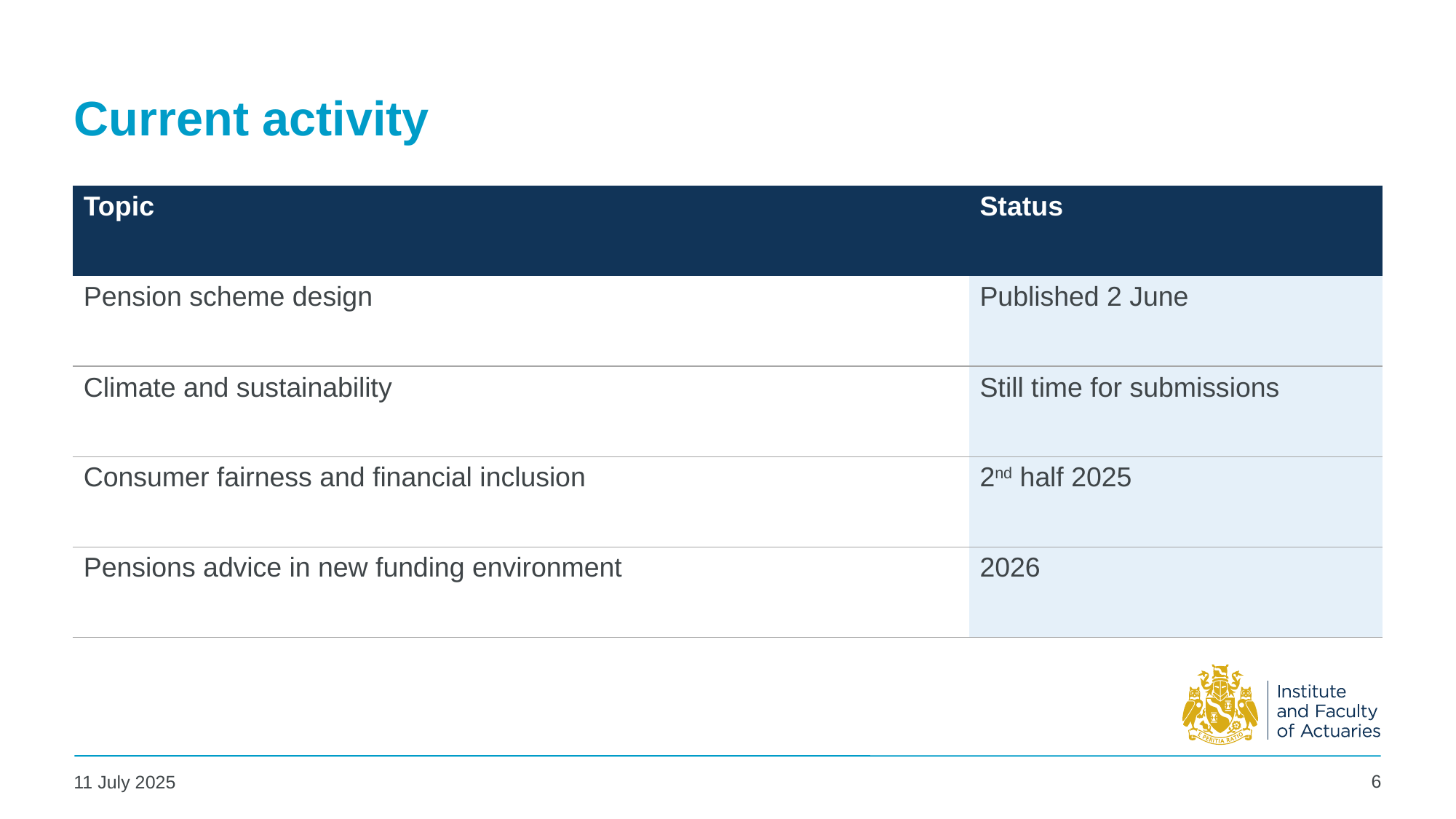

# Current activity
| Topic | Status |
| --- | --- |
| Pension scheme design | Published 2 June |
| Climate and sustainability | Still time for submissions |
| Consumer fairness and financial inclusion | 2nd half 2025 |
| Pensions advice in new funding environment | 2026 |

6
11 July 2025